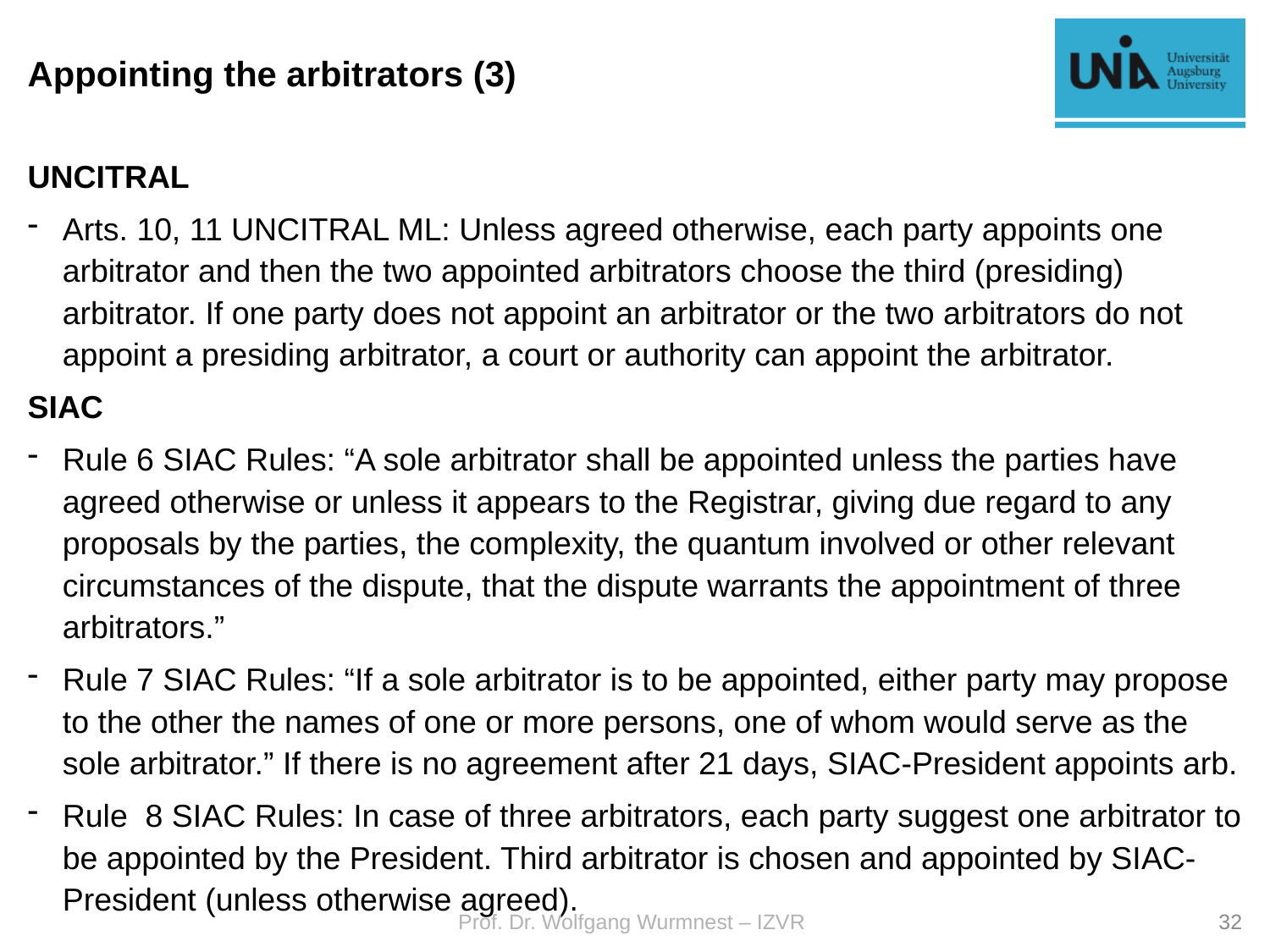

# Appointing the arbitrators (3)
UNCITRAL
Arts. 10, 11 UNCITRAL ML: Unless agreed otherwise, each party appoints one arbitrator and then the two appointed arbitrators choose the third (presiding) arbitrator. If one party does not appoint an arbitrator or the two arbitrators do not appoint a presiding arbitrator, a court or authority can appoint the arbitrator.
SIAC
Rule 6 SIAC Rules: “A sole arbitrator shall be appointed unless the parties have agreed otherwise or unless it appears to the Registrar, giving due regard to any proposals by the parties, the complexity, the quantum involved or other relevant circumstances of the dispute, that the dispute warrants the appointment of three arbitrators.”
Rule 7 SIAC Rules: “If a sole arbitrator is to be appointed, either party may propose to the other the names of one or more persons, one of whom would serve as the sole arbitrator.” If there is no agreement after 21 days, SIAC-President appoints arb.
Rule  8 SIAC Rules: In case of three arbitrators, each party suggest one arbitrator to be appointed by the President. Third arbitrator is chosen and appointed by SIAC-President (unless otherwise agreed).
Prof. Dr. Wolfgang Wurmnest – IZVR
32